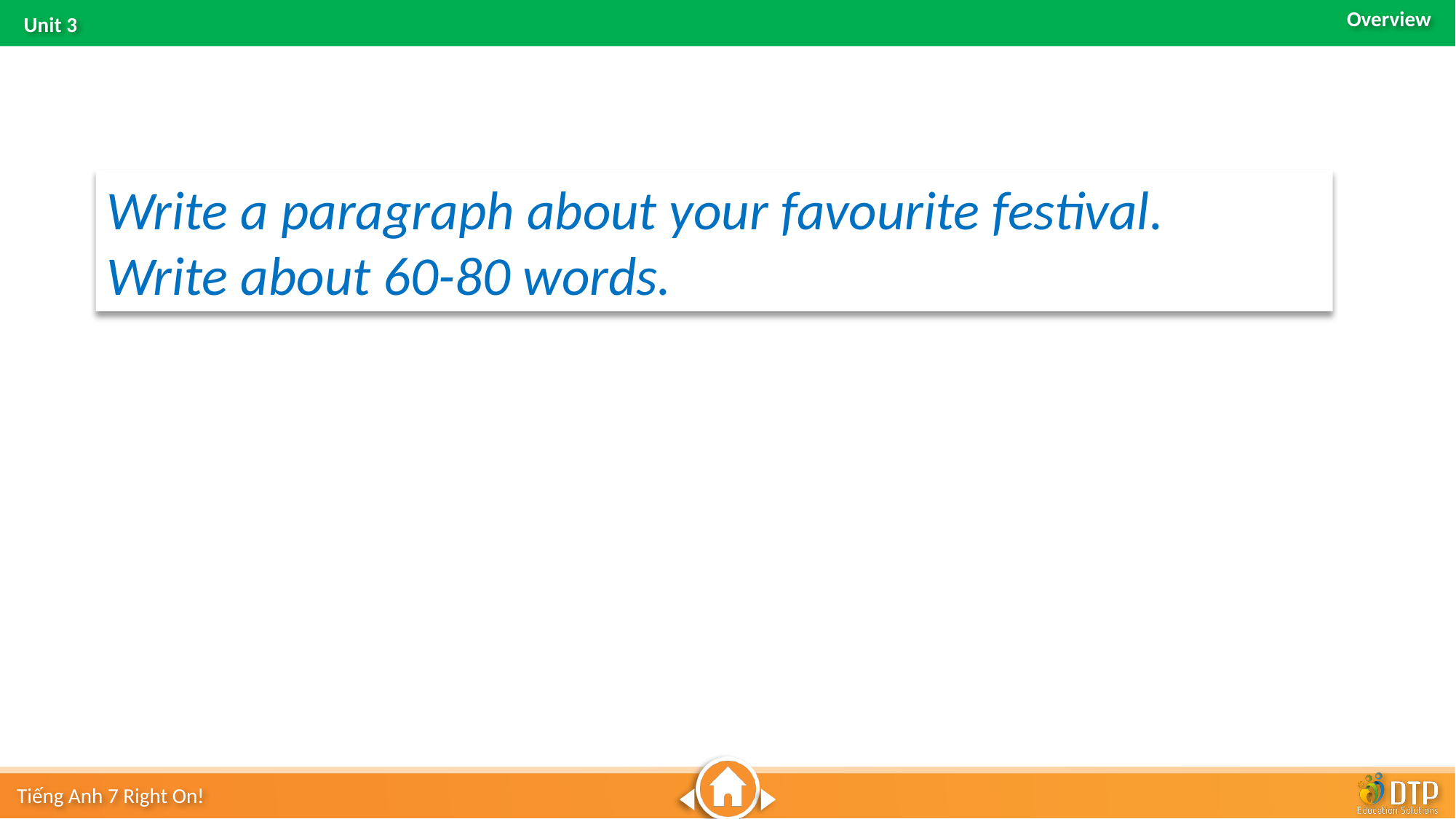

Write a paragraph about your favourite festival.
Write about 60-80 words.